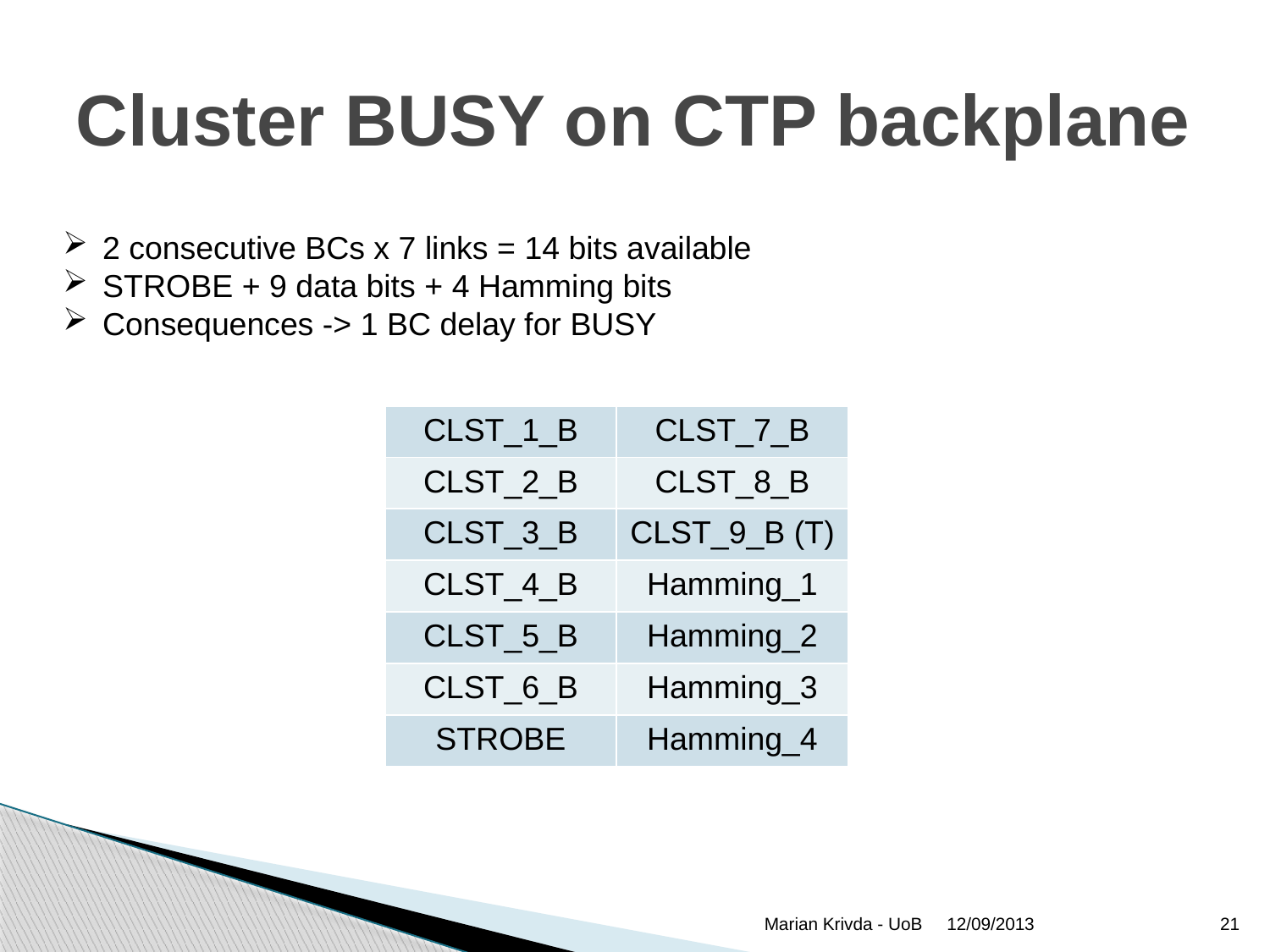

# Cluster BUSY on CTP backplane
2 consecutive BCs x 7 links = 14 bits available
STROBE + 9 data bits + 4 Hamming bits
Consequences -> 1 BC delay for BUSY
| CLST\_1\_B | CLST\_7\_B |
| --- | --- |
| CLST\_2\_B | CLST\_8\_B |
| CLST\_3\_B | CLST\_9\_B (T) |
| CLST\_4\_B | Hamming\_1 |
| CLST\_5\_B | Hamming\_2 |
| CLST\_6\_B | Hamming\_3 |
| STROBE | Hamming\_4 |
Marian Krivda - UoB
12/09/2013
21